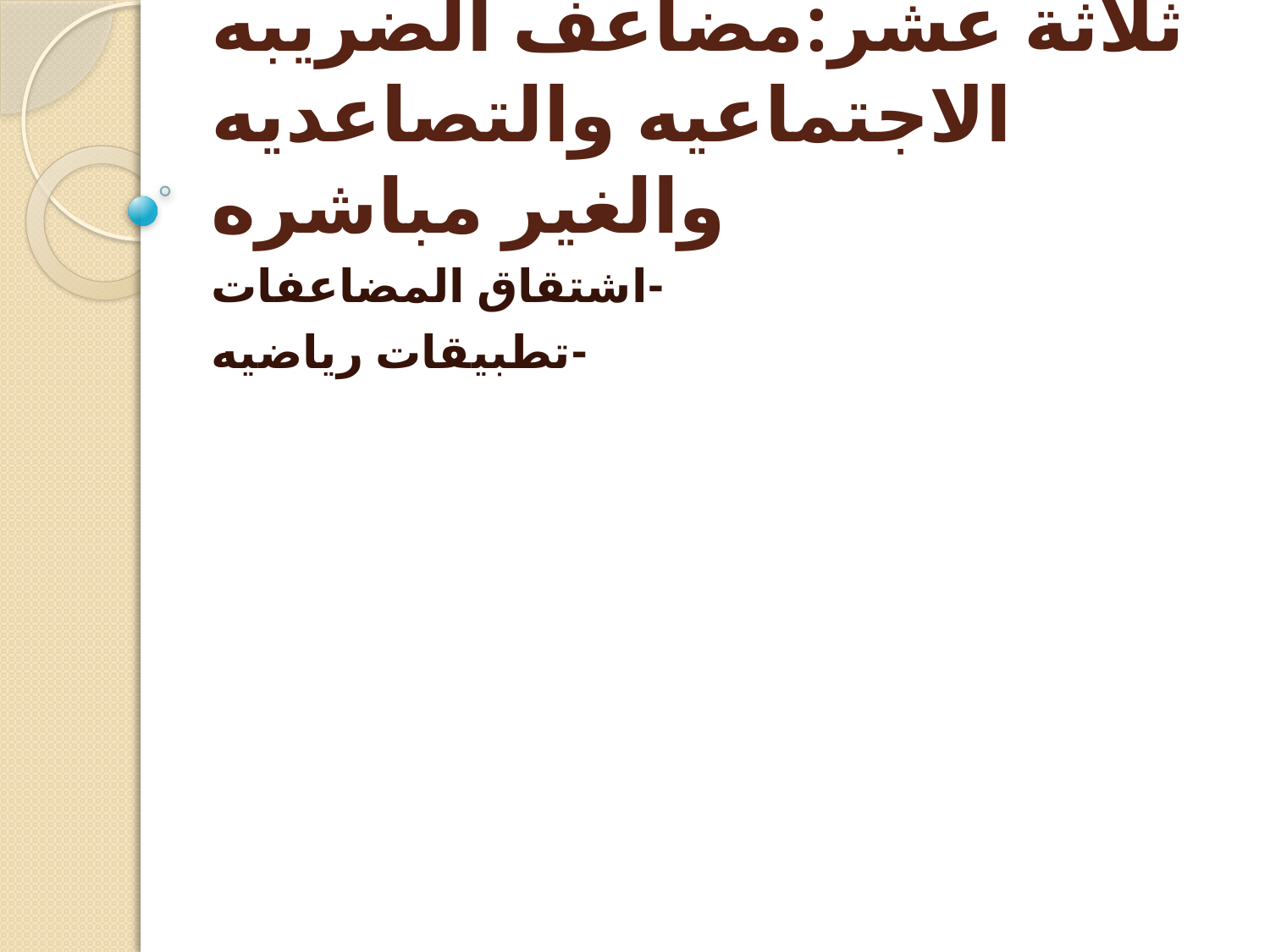

# ثلاثة عشر:مضاعف الضريبه الاجتماعيه والتصاعديه والغير مباشره
-اشتقاق المضاعفات
-تطبيقات رياضيه